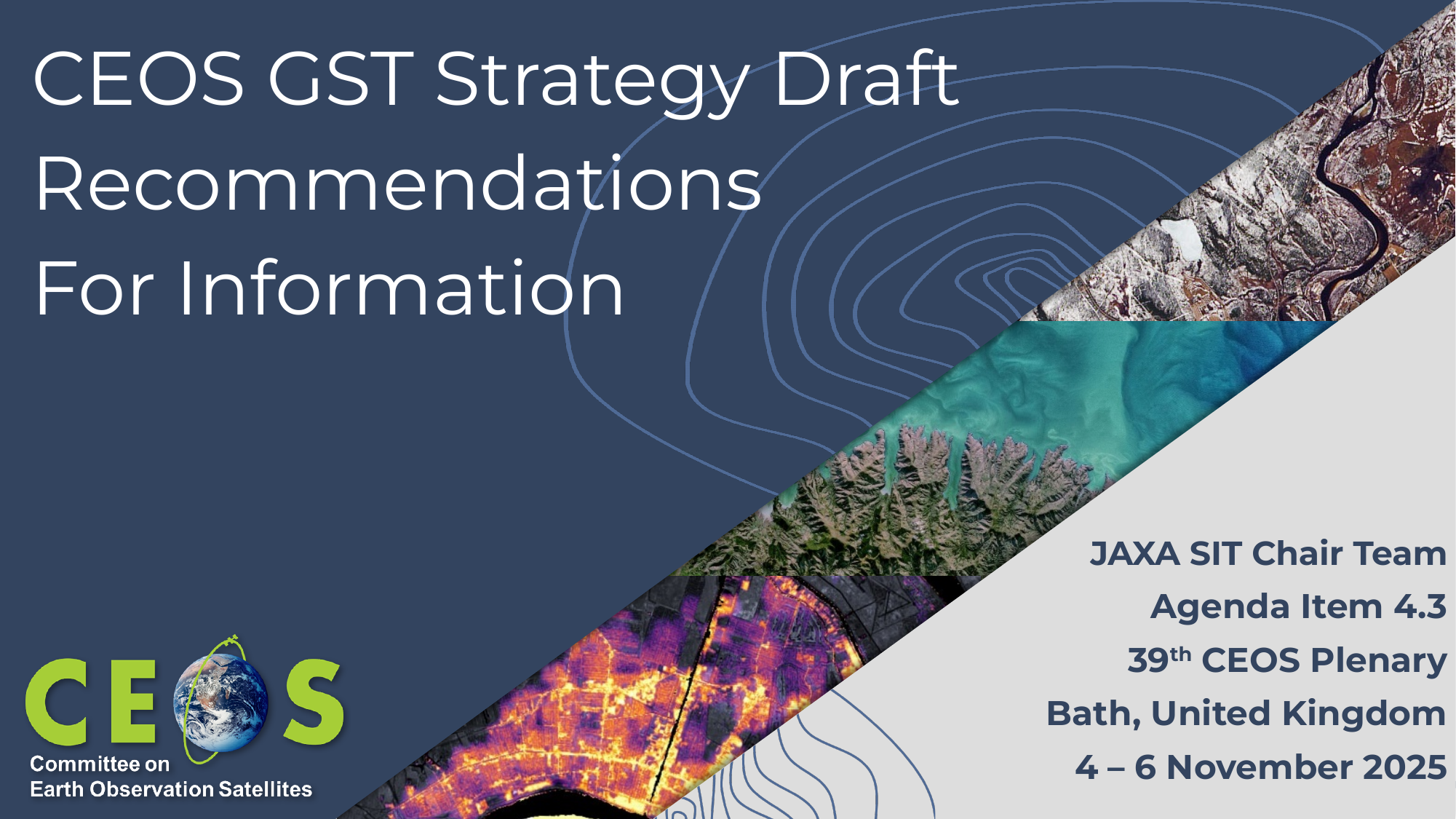

# CEOS GST Strategy Draft Recommendations
For Information

JAXA SIT Chair Team
Agenda Item 4.3
39th CEOS Plenary
Bath, United Kingdom
4 – 6 November 2025